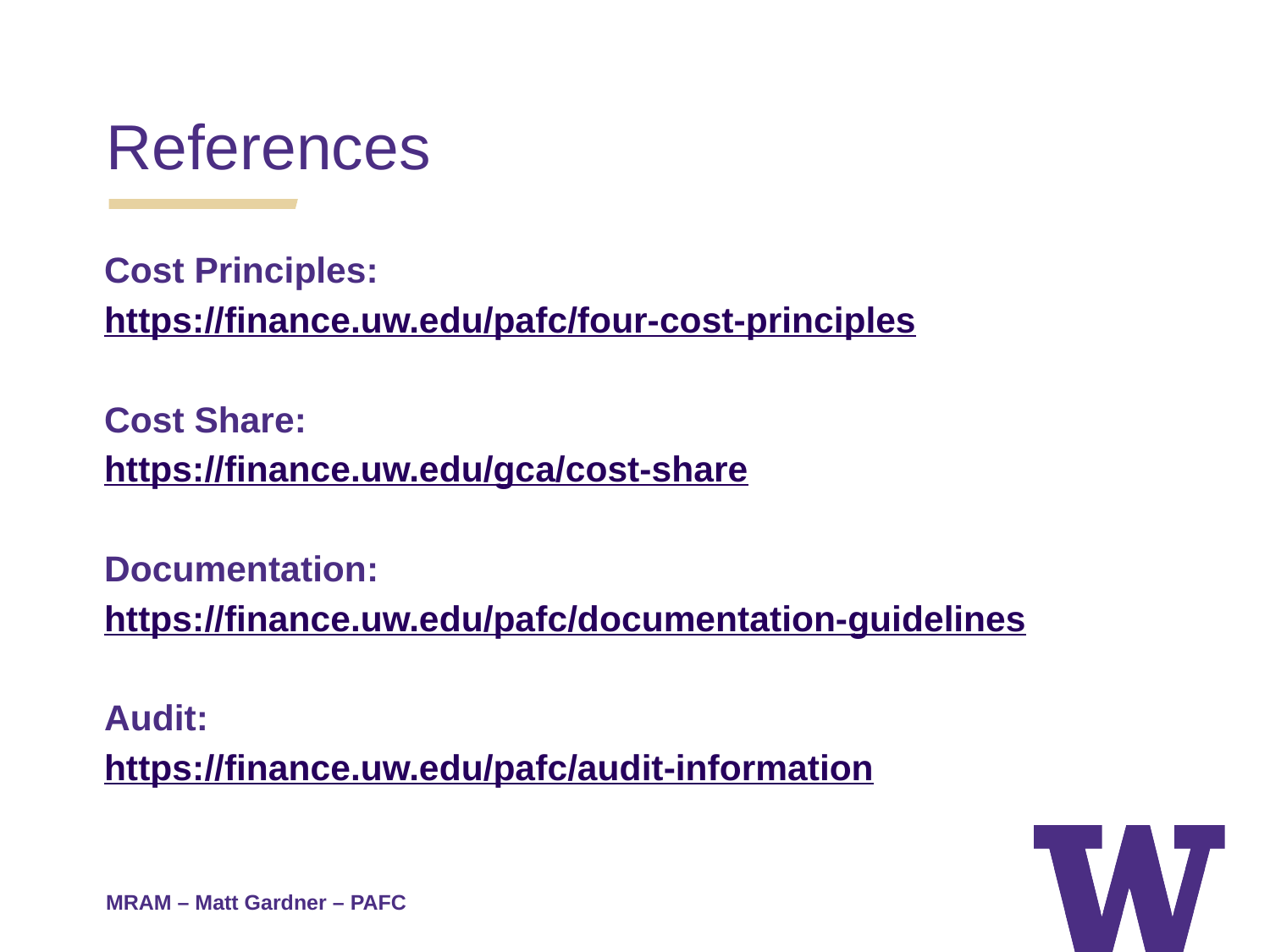

References
Cost Principles:
https://finance.uw.edu/pafc/four-cost-principles

Cost Share:
https://finance.uw.edu/gca/cost-share

Documentation:
https://finance.uw.edu/pafc/documentation-guidelines

Audit:
https://finance.uw.edu/pafc/audit-information

MRAM – Matt Gardner – PAFC